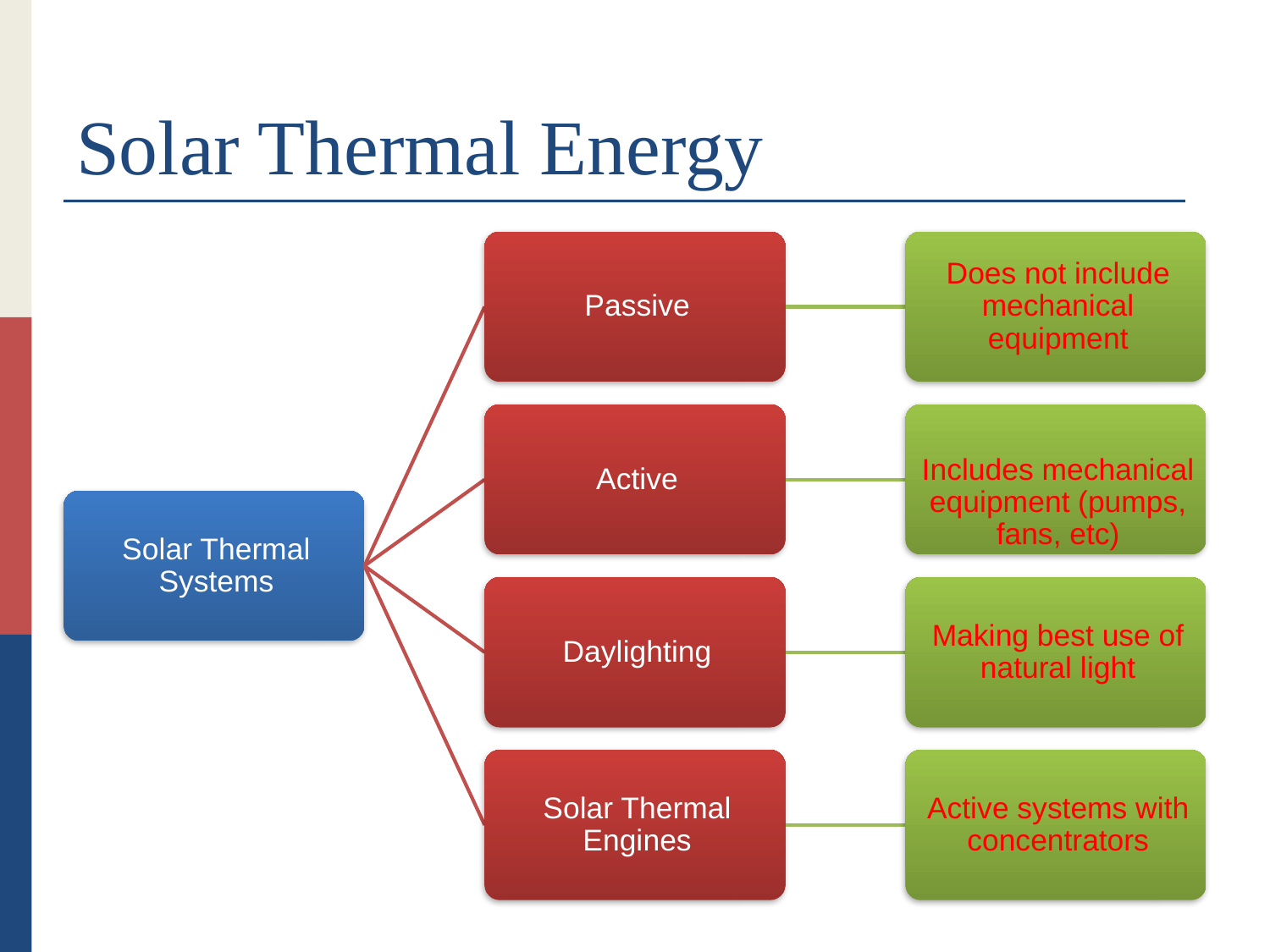

# Solar Thermal Energy

Solar Thermal Systems

Passive

Does not include mechanical equipment

Active

Includes mechanical equipment (pumps, fans, etc)

Daylighting

Making best use of natural light

Solar Thermal Engines

Active systems with concentrators
5